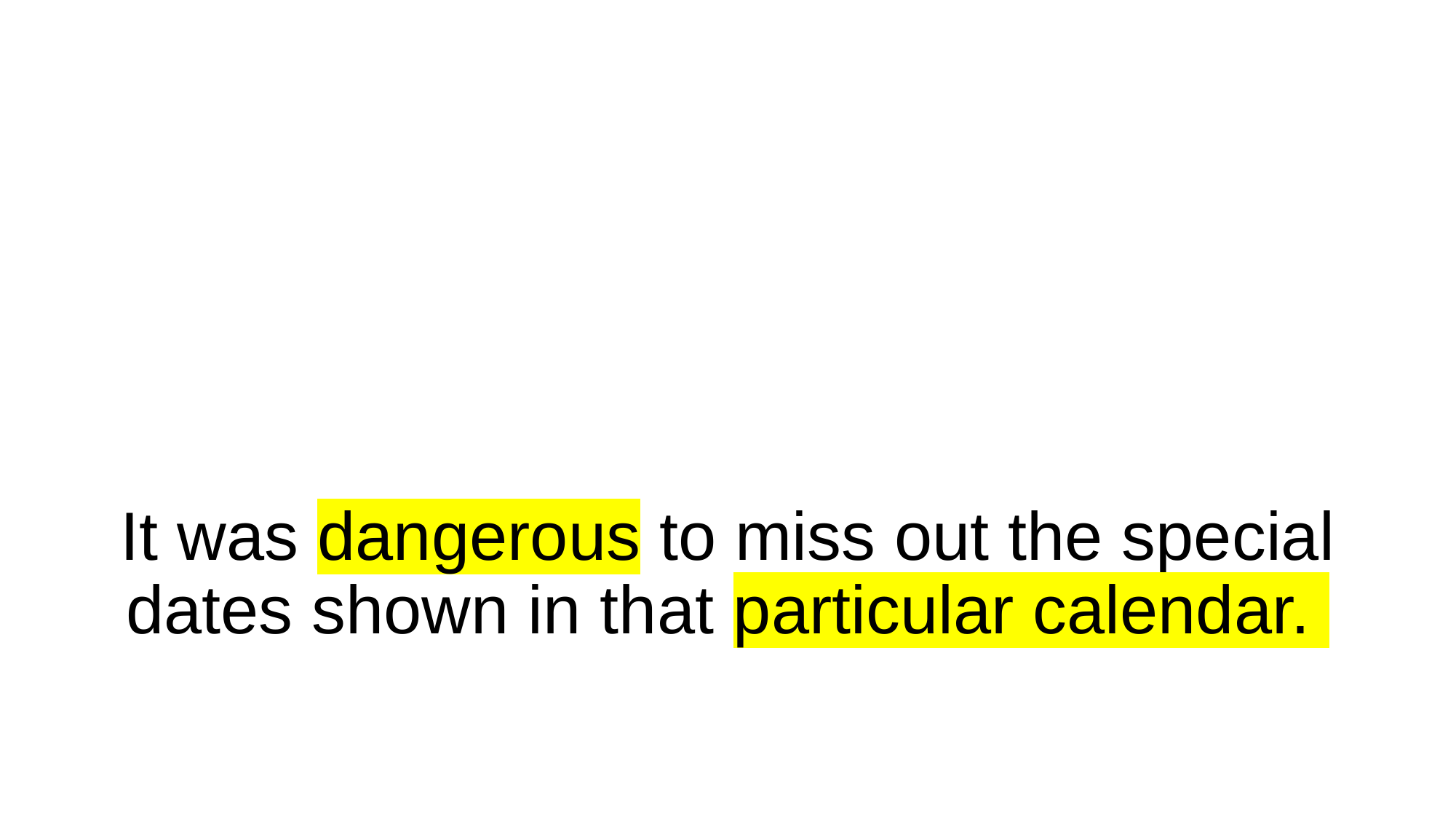

# It was dangerous to miss out the special dates shown in that particular calendar.